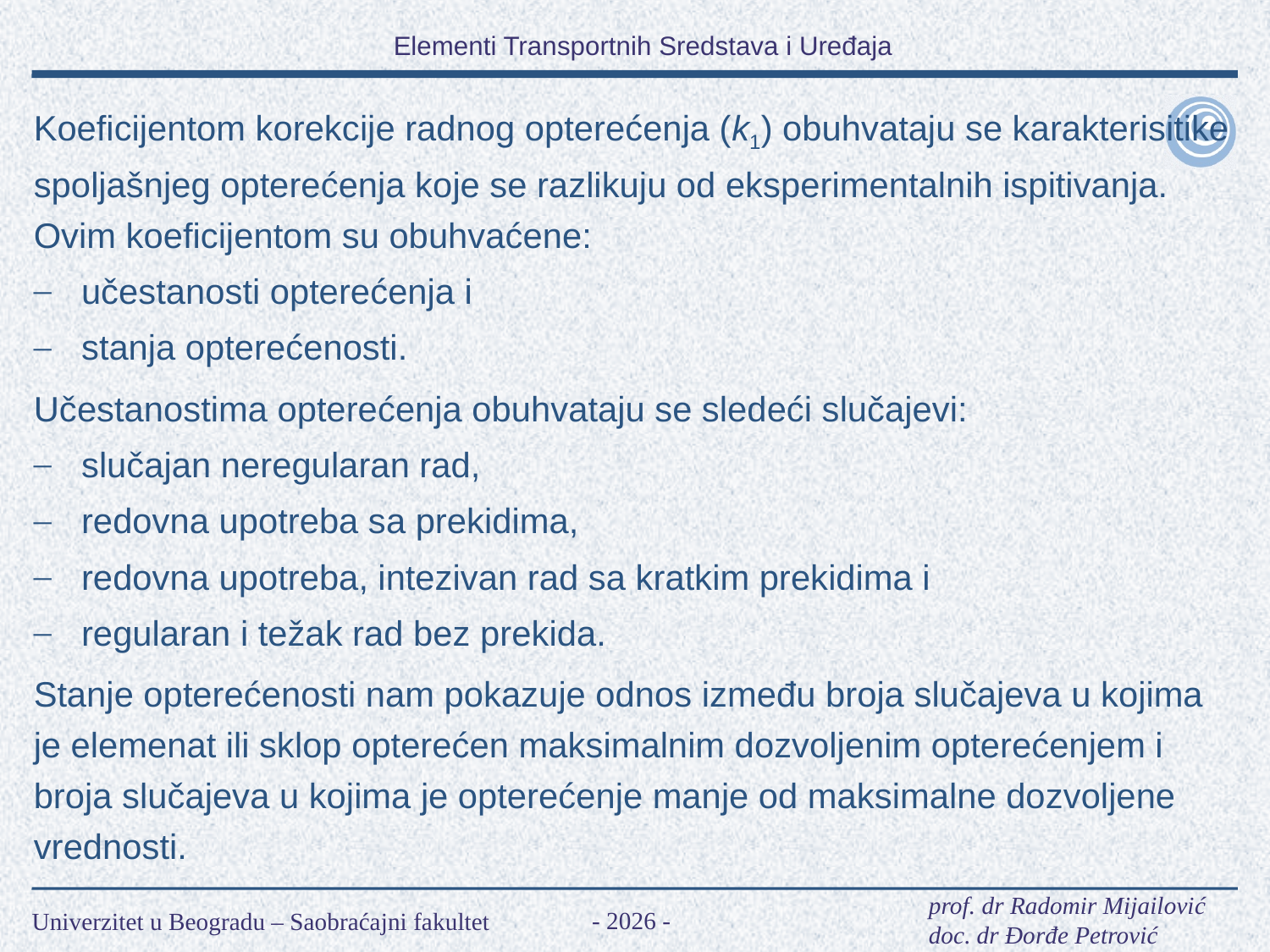

Koeficijentom korekcije radnog opterećenja (k1) obuhvataju se karakterisitike spoljašnjeg opterećenja koje se razlikuju od eksperimentalnih ispitivanja. Ovim koeficijentom su obuhvaćene:
učestanosti opterećenja i
stanja opterećenosti.
Učestanostima opterećenja obuhvataju se sledeći slučajevi:
slučajan neregularan rad,
redovna upotreba sa prekidima,
redovna upotreba, intezivan rad sa kratkim prekidima i
regularan i težak rad bez prekida.
Stanje opterećenosti nam pokazuje odnos između broja slučajeva u kojima je elemenat ili sklop opterećen maksimalnim dozvoljenim opterećenjem i broja slučajeva u kojima je opterećenje manje od maksimalne dozvoljene vrednosti.